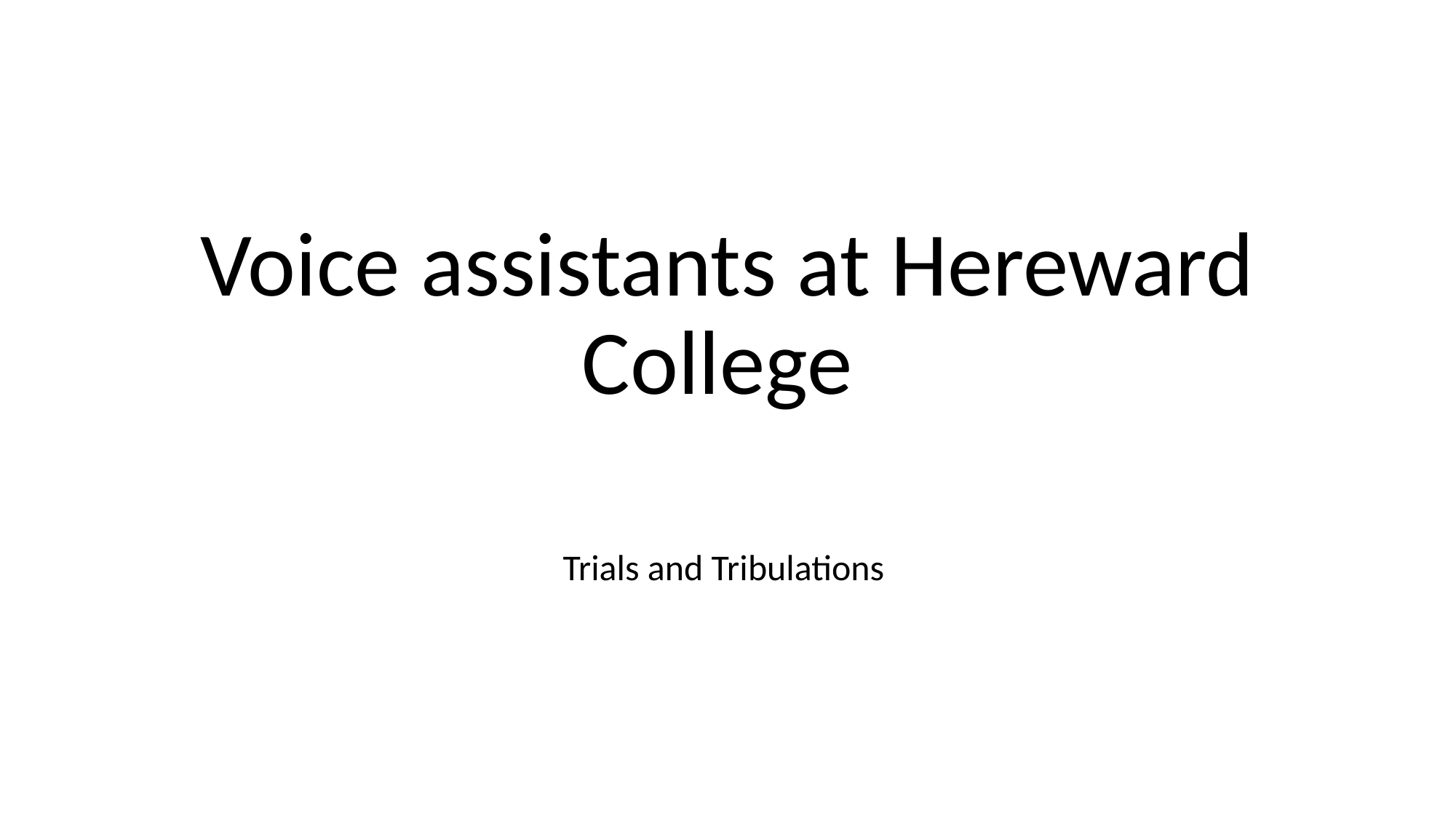

# Voice assistants at Hereward College

Trials and Tribulations